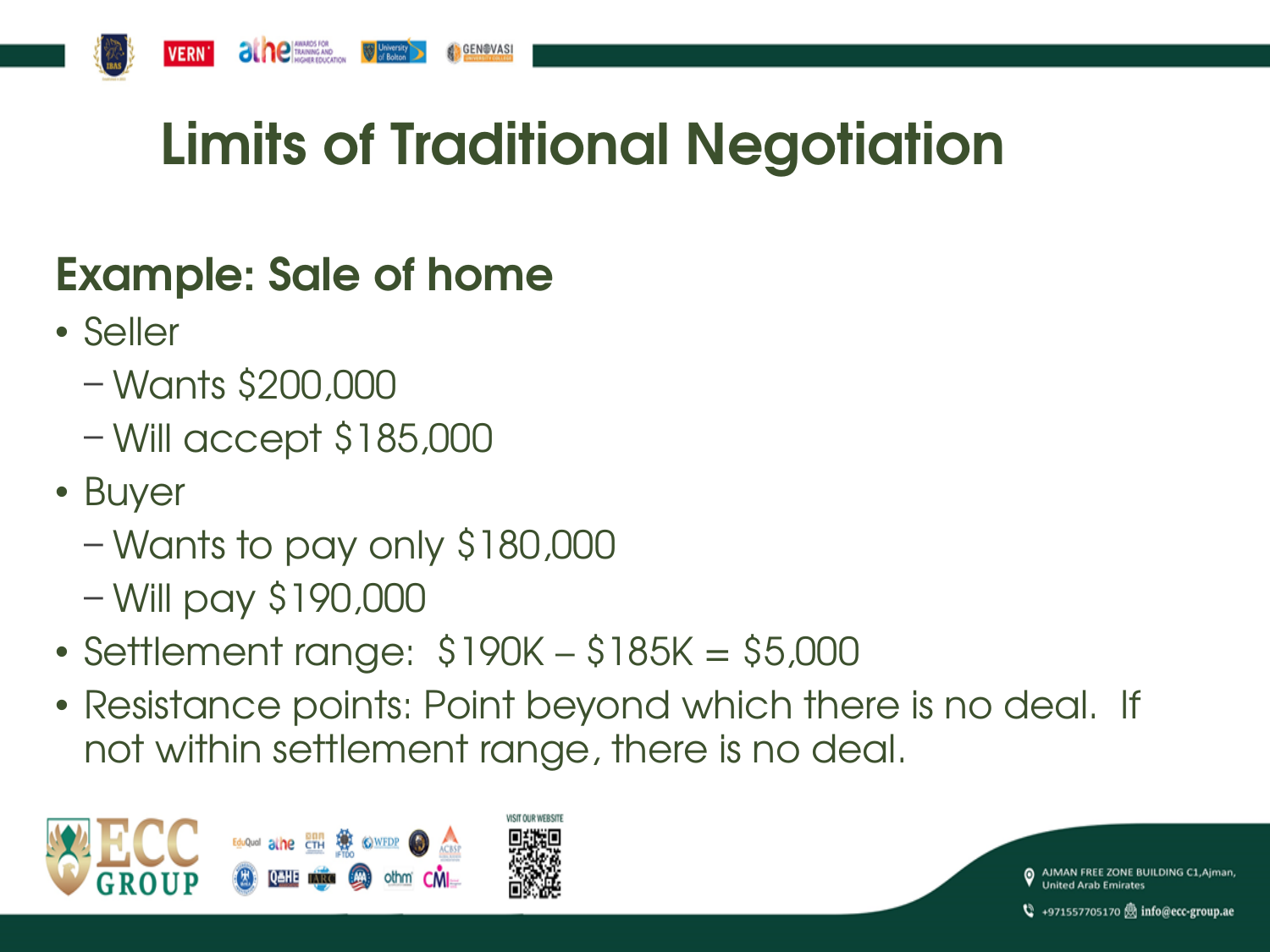

# Limits of Traditional Negotiation
Example: Sale of home
Seller
Wants $200,000
Will accept $185,000
Buyer
Wants to pay only $180,000
Will pay $190,000
Settlement range:  $190K – $185K = $5,000
Resistance points: Point beyond which there is no deal.  If not within settlement range, there is no deal.